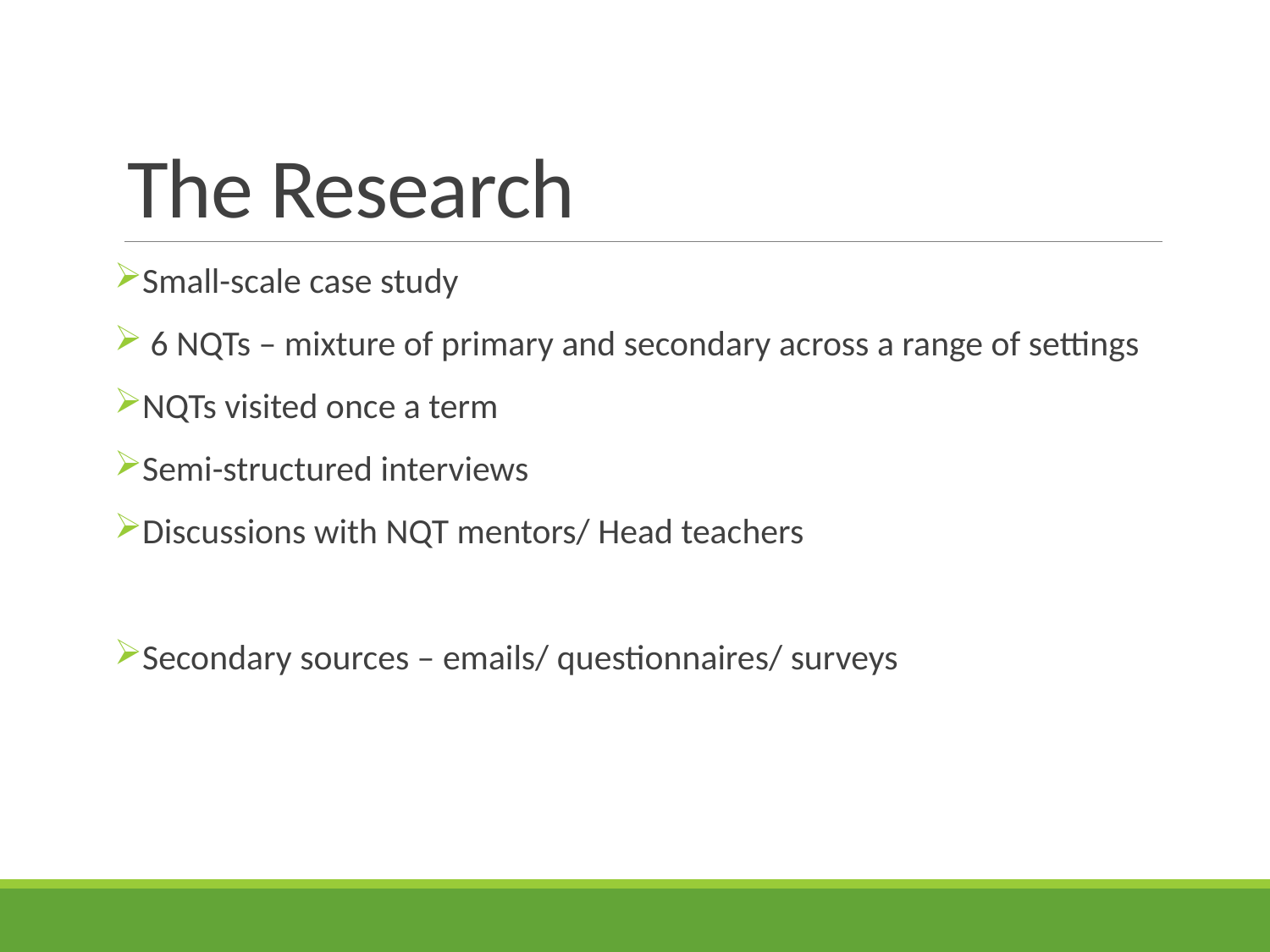

# The Research
Small-scale case study
 6 NQTs – mixture of primary and secondary across a range of settings
NQTs visited once a term
Semi-structured interviews
Discussions with NQT mentors/ Head teachers

Secondary sources – emails/ questionnaires/ surveys